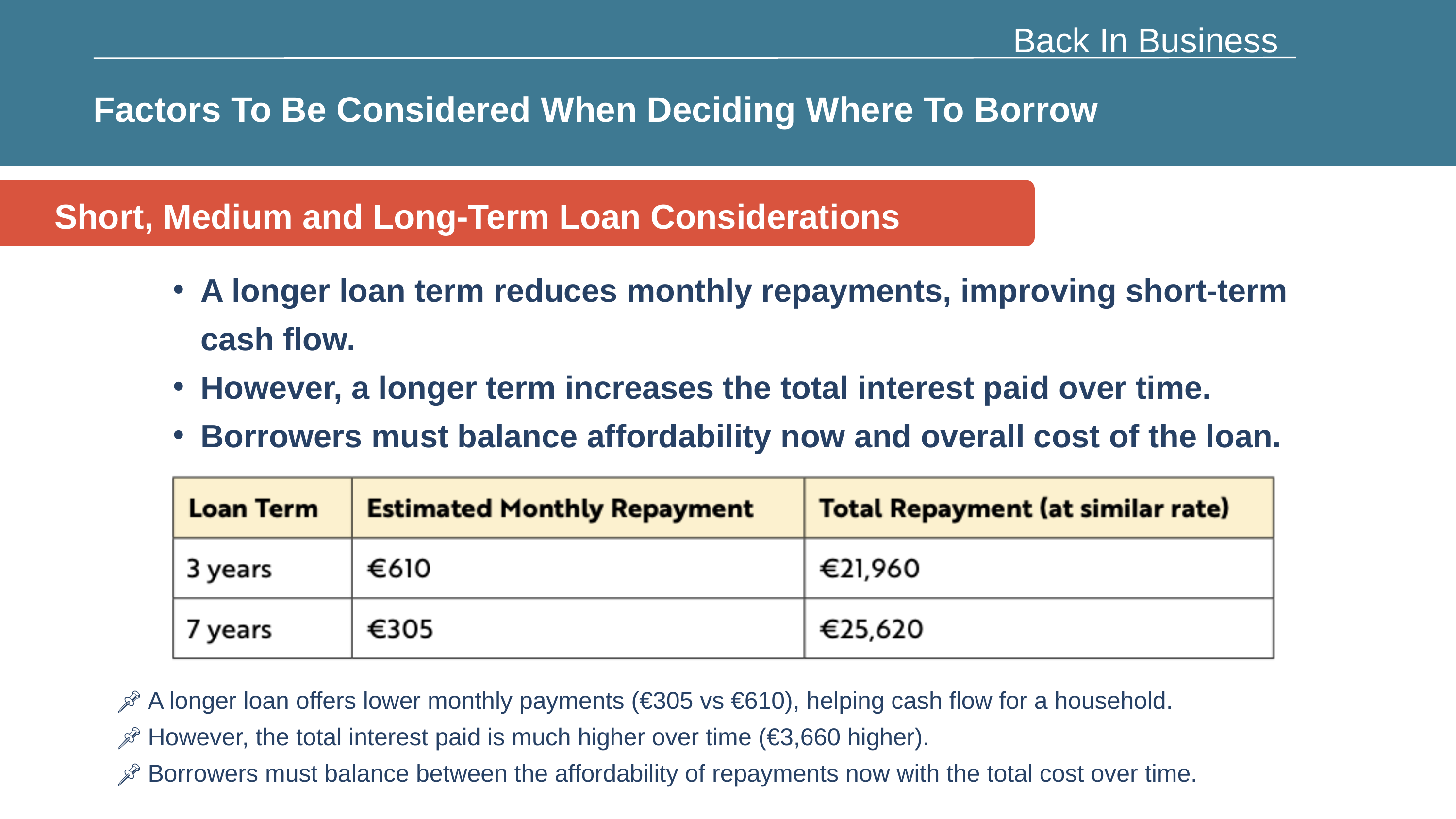

Back In Business

Factors To Be Considered When Deciding Where To Borrow

Short, Medium and Long-Term Loan Considerations
A longer loan term reduces monthly repayments, improving short-term cash flow.
However, a longer term increases the total interest paid over time.
Borrowers must balance affordability now and overall cost of the loan.

📌 A longer loan offers lower monthly payments (€305 vs €610), helping cash flow for a household.
📌 However, the total interest paid is much higher over time (€3,660 higher).
📌 Borrowers must balance between the affordability of repayments now with the total cost over time.